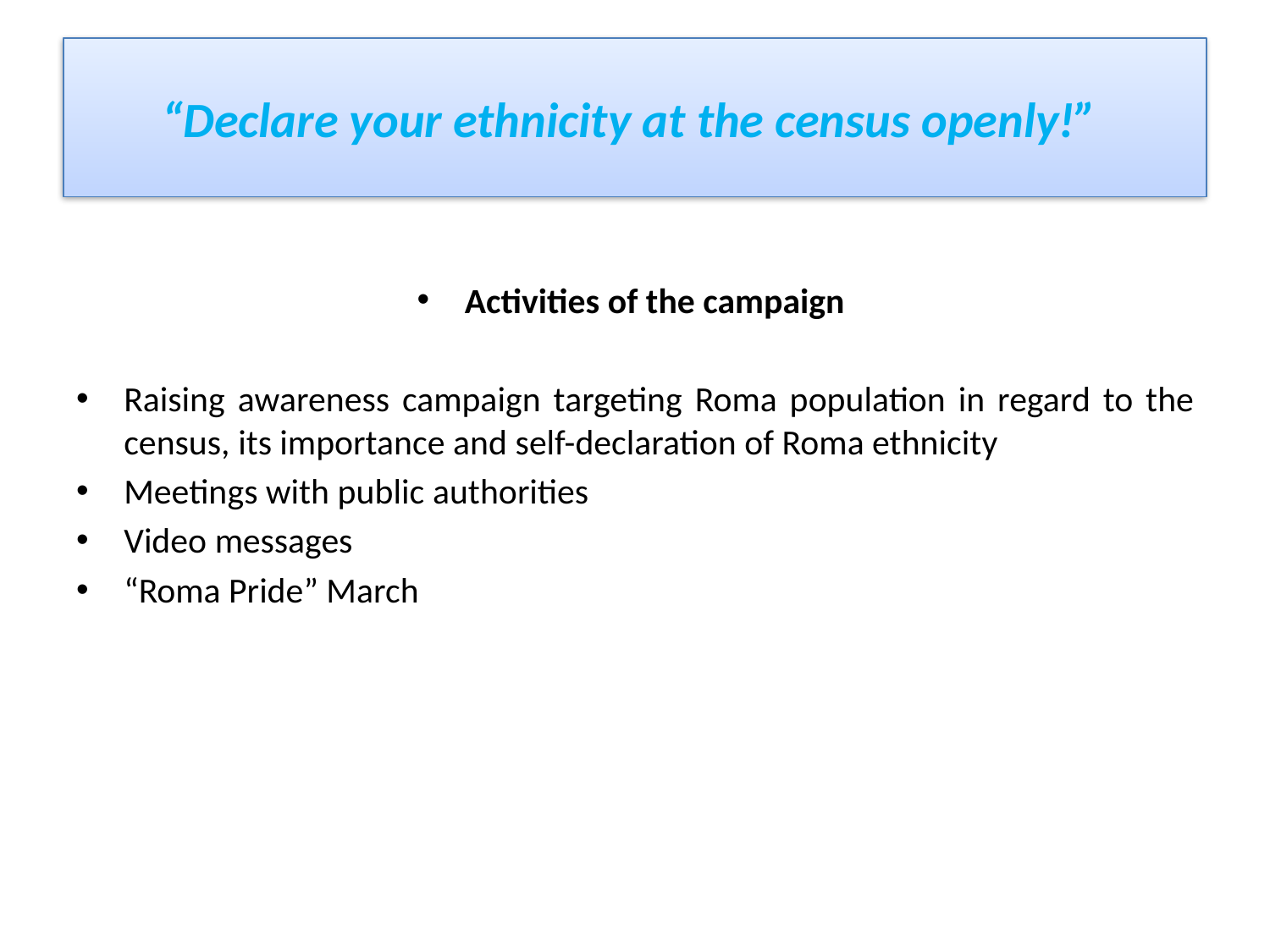

# “Declare your ethnicity at the census openly!”

Activities of the campaign

Raising awareness campaign targeting Roma population in regard to the census, its importance and self-declaration of Roma ethnicity
Meetings with public authorities
Video messages
“Roma Pride” March